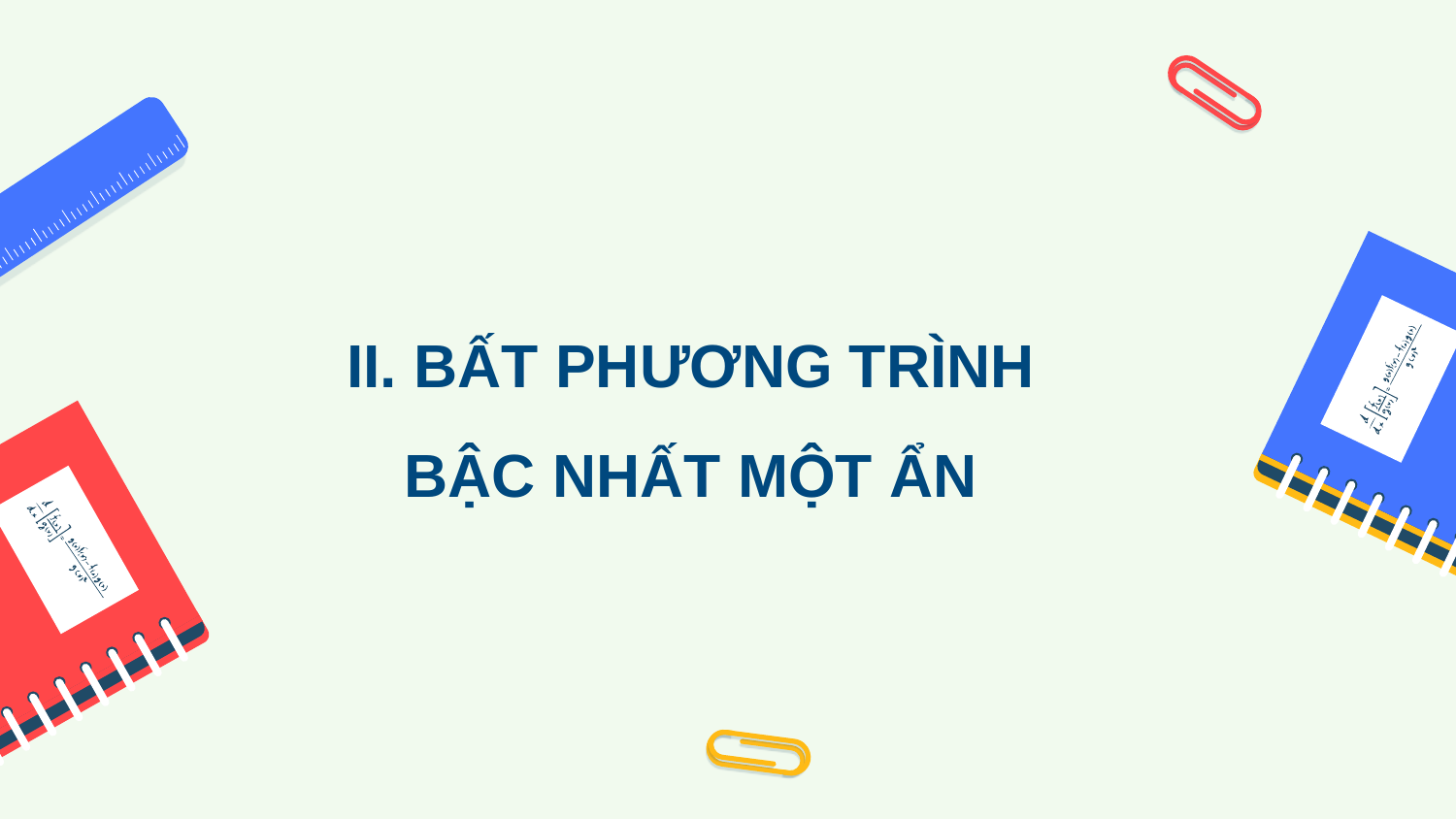

II. BẤT PHƯƠNG TRÌNH BẬC NHẤT MỘT ẨN